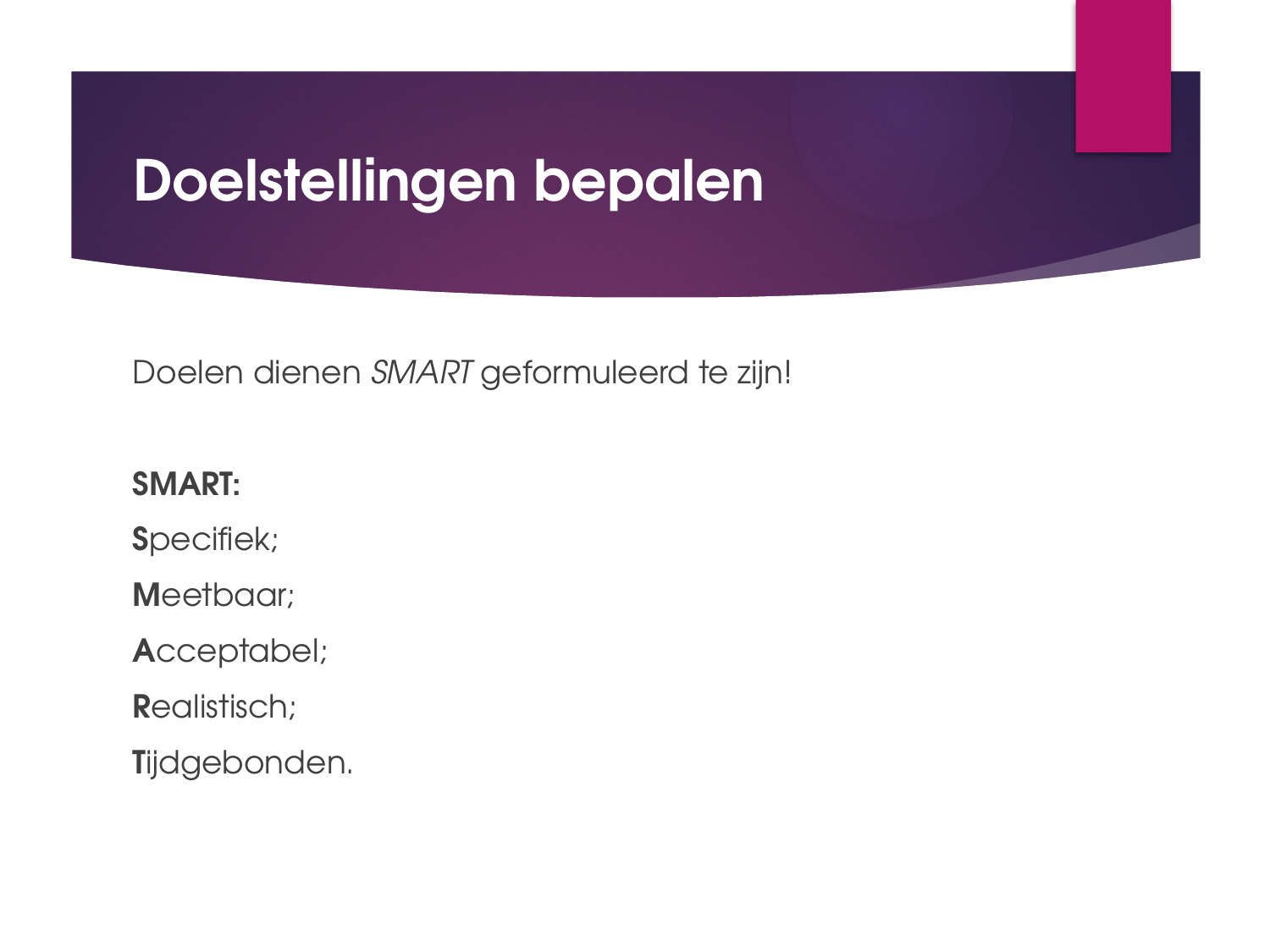

# Doelstellingen bepalen
Doelen dienen SMART geformuleerd te zijn!

SMART:
Specifiek;
Meetbaar;
Acceptabel;
Realistisch;
Tijdgebonden.